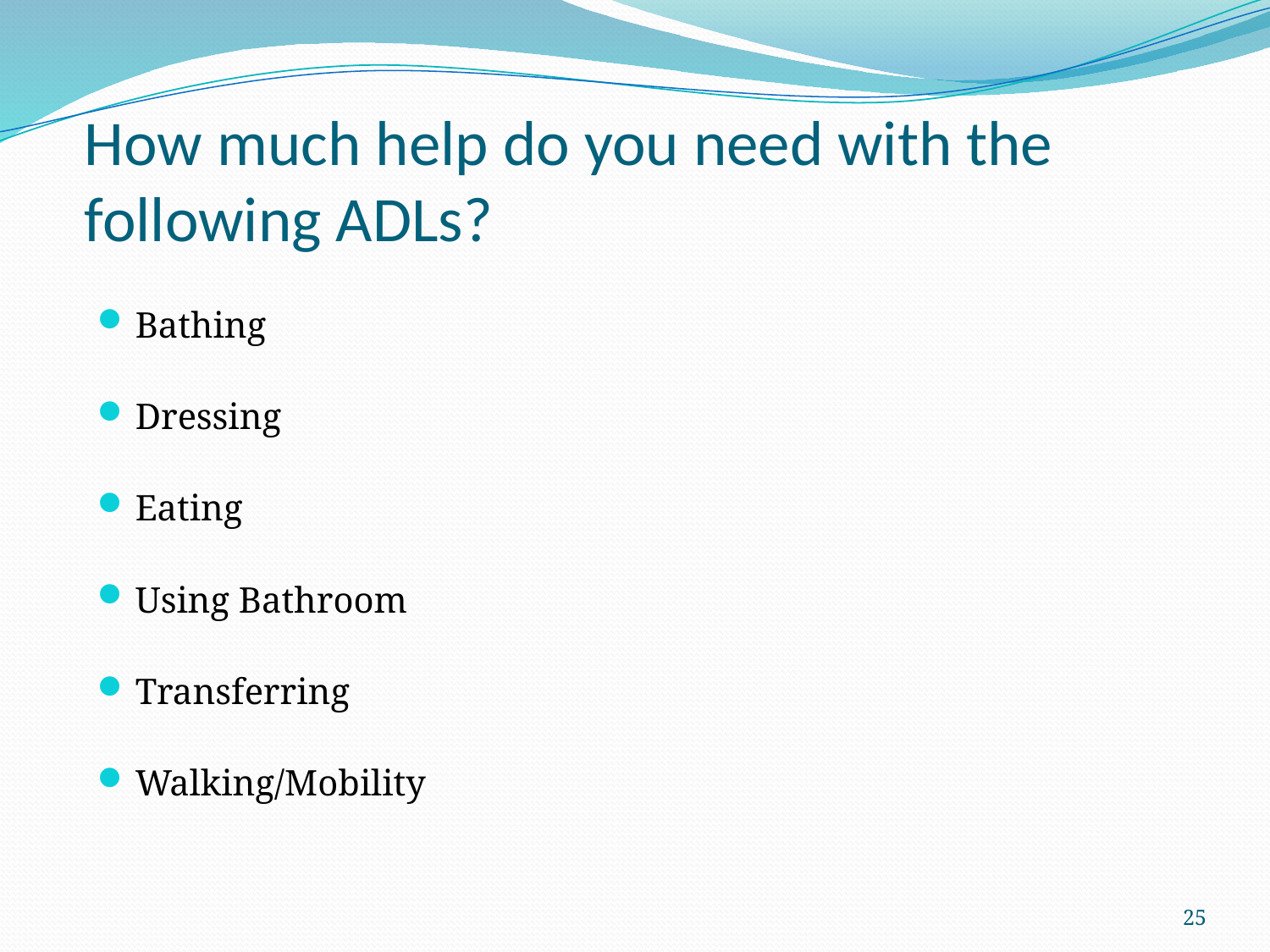

# How much help do you need with the following ADLs?
Bathing
Dressing
Eating
Using Bathroom
Transferring
Walking/Mobility
25